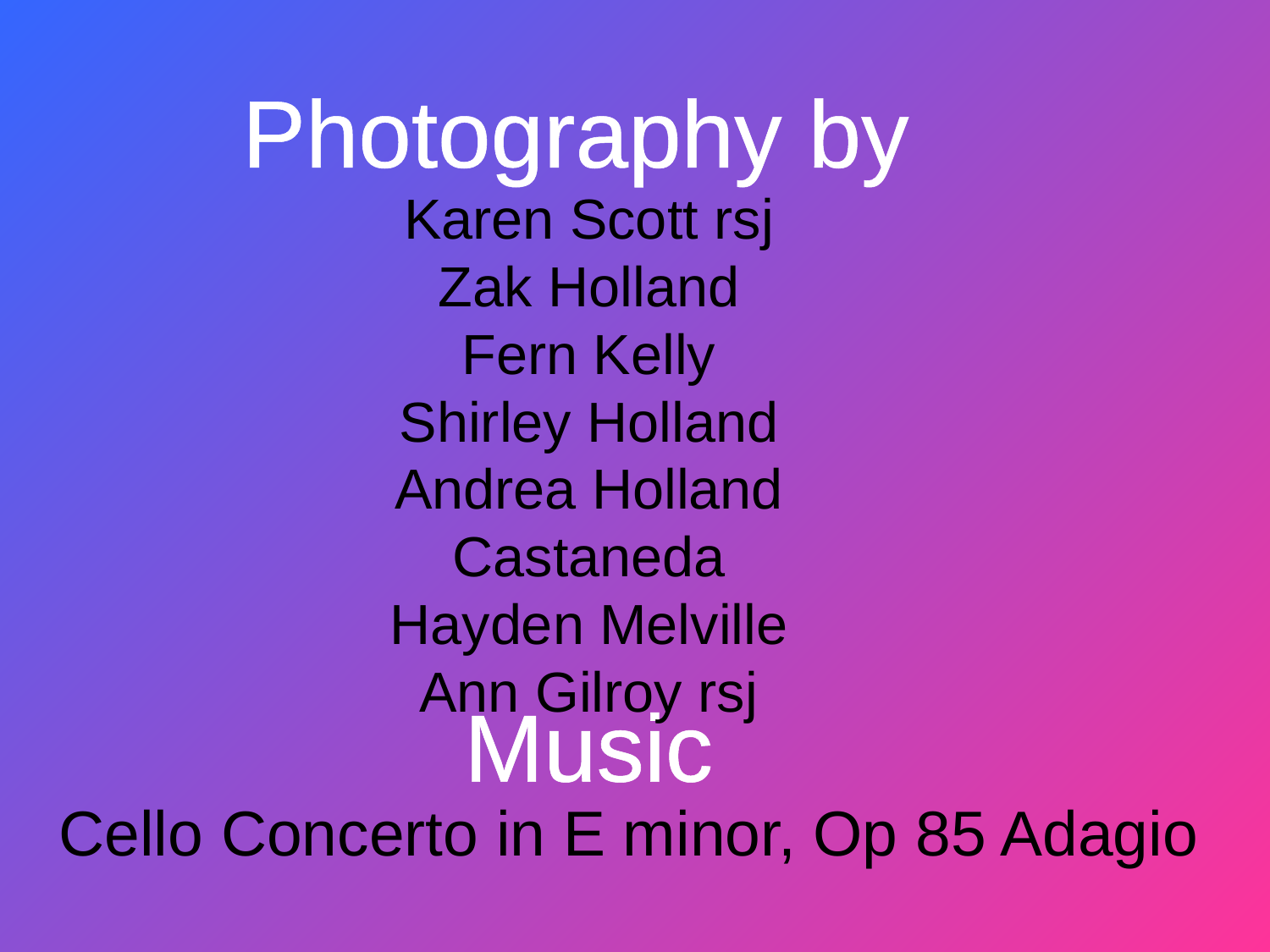

Photography by
Karen Scott rsj
Zak Holland
Fern Kelly
Shirley Holland
Andrea Holland Castaneda
Hayden Melville
Ann Gilroy rsj
Music
Cello Concerto in E minor, Op 85 Adagio